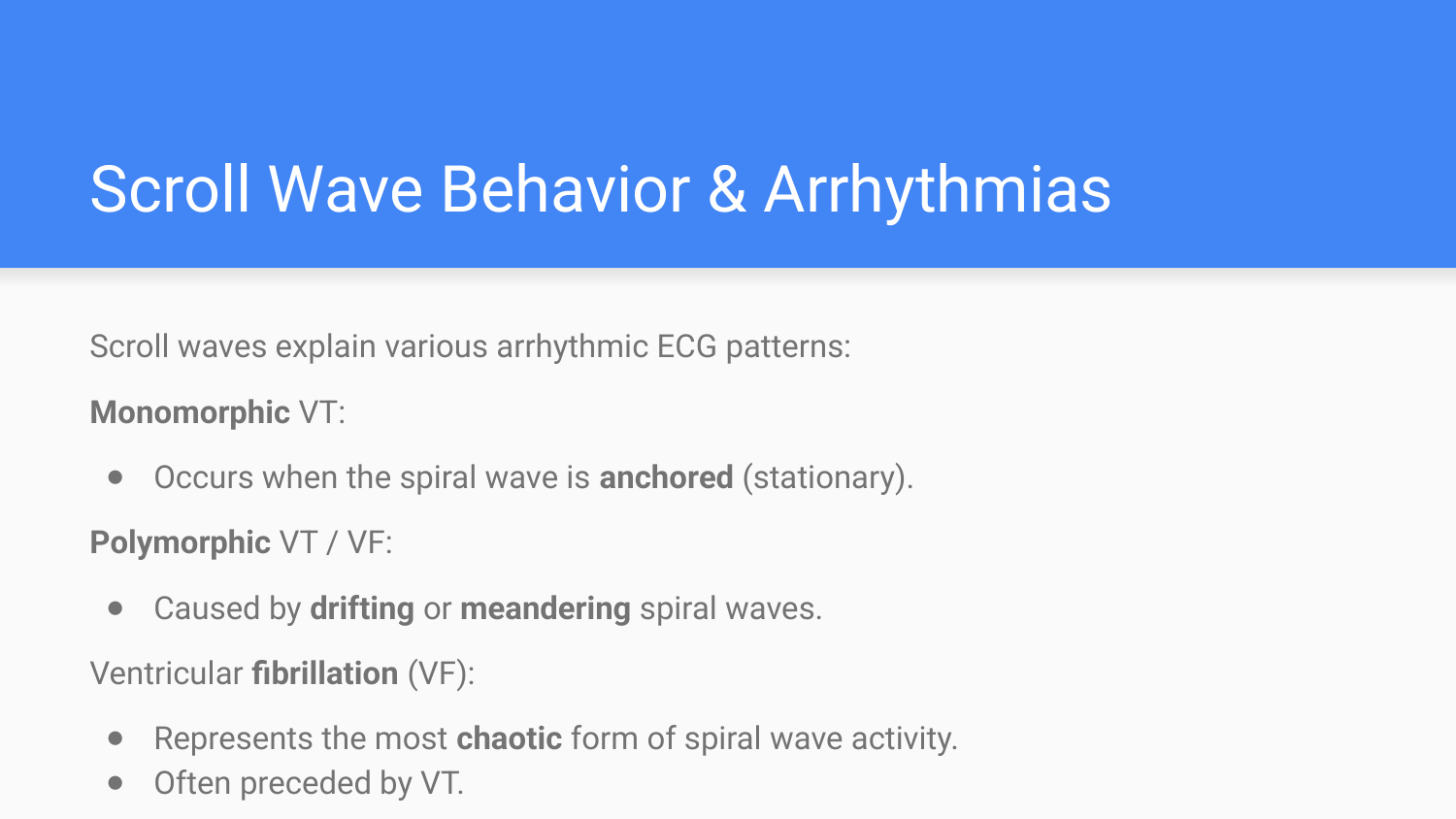

# Scroll Wave Behavior & Arrhythmias
Scroll waves explain various arrhythmic ECG patterns:
Monomorphic VT:
Occurs when the spiral wave is anchored (stationary).
Polymorphic VT / VF:
Caused by drifting or meandering spiral waves.
Ventricular fibrillation (VF):
Represents the most chaotic form of spiral wave activity.
Often preceded by VT.